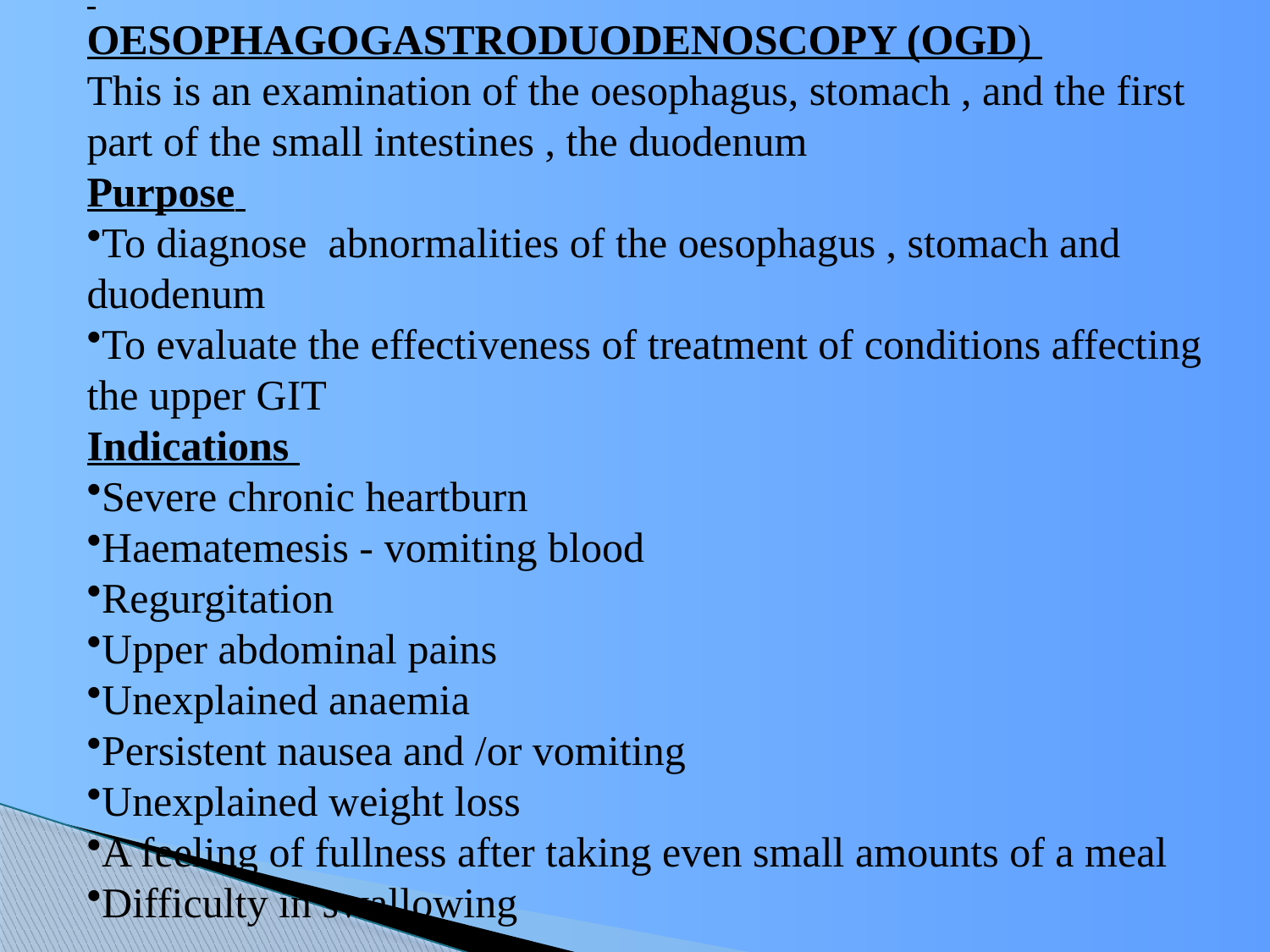

OESOPHAGOGASTRODUODENOSCOPY (OGD)
This is an examination of the oesophagus, stomach , and the first part of the small intestines , the duodenum
Purpose
To diagnose  abnormalities of the oesophagus , stomach and duodenum
To evaluate the effectiveness of treatment of conditions affecting the upper GIT
Indications
Severe chronic heartburn
Haematemesis - vomiting blood
Regurgitation
Upper abdominal pains
Unexplained anaemia
Persistent nausea and /or vomiting
Unexplained weight loss
A feeling of fullness after taking even small amounts of a meal
Difficulty in swallowing